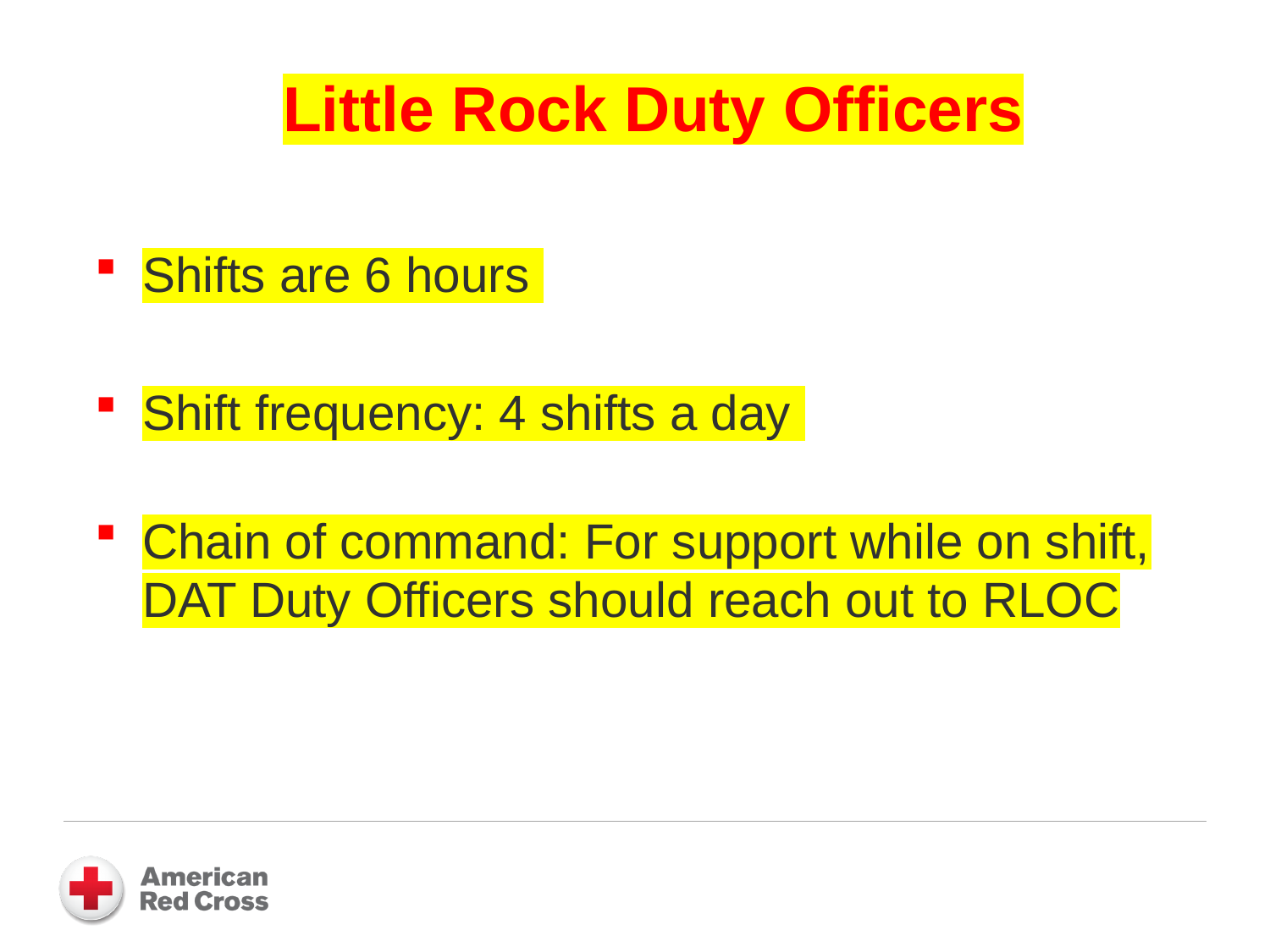

# Little Rock Duty Officers
Shifts are 6 hours

Shift frequency: 4 shifts a day
Chain of command: For support while on shift, DAT Duty Officers should reach out to RLOC